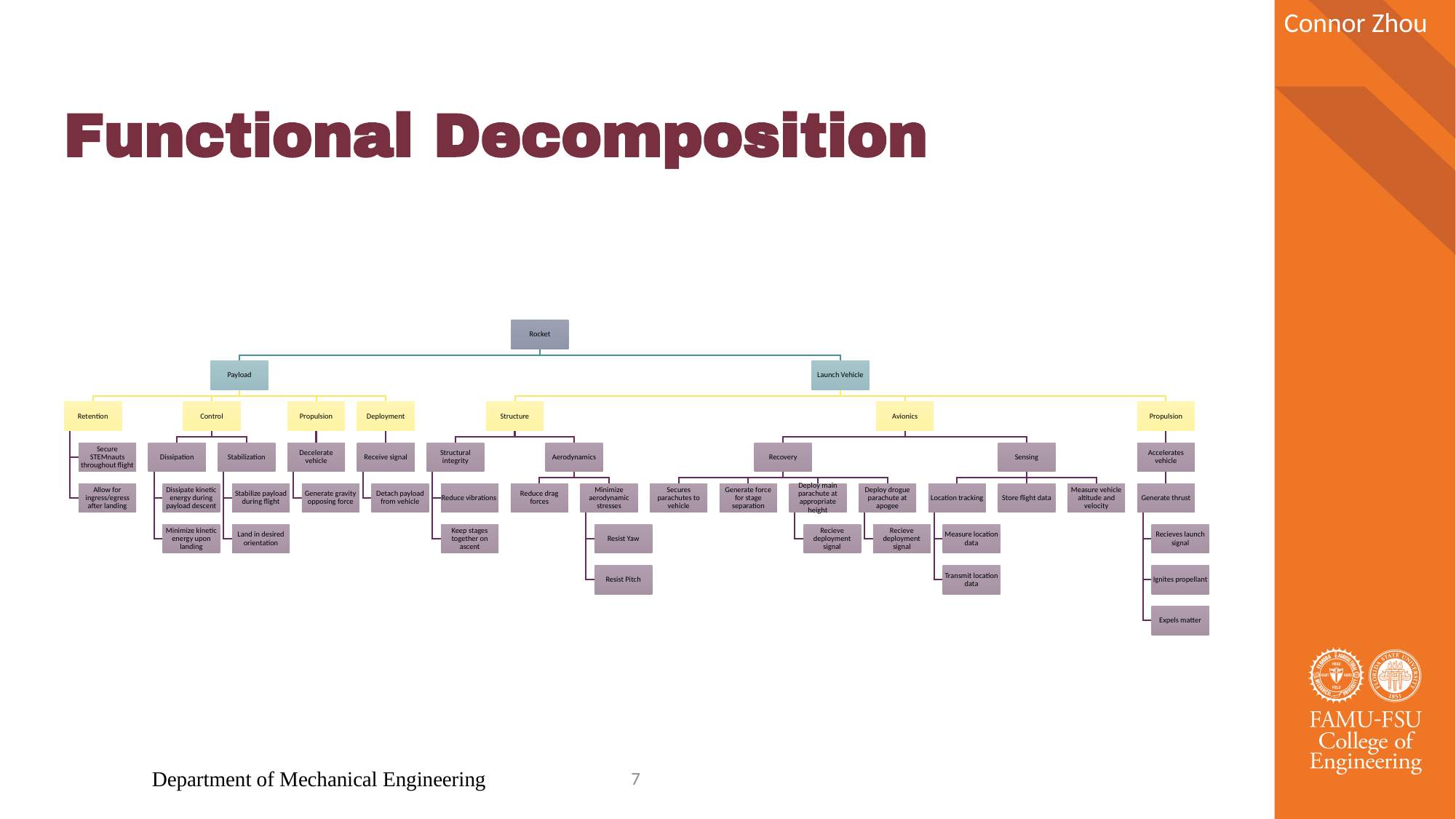

Connor Zhou
# Functional Decomposition
Rocket
Launch Vehicle
Propulsion
Accelerates vehicle
Generate thrust
Recieves launch signal
Ignites propellant
Expels matter
Avionics
Sensing
Measure vehicle altitude and velocity
Store flight data
Location tracking
Measure location data
Transmit location data
Recovery
Deploy drogue parachute at apogee
Recieve deployment signal
Deploy main parachute at appropriate height
Recieve deployment signal
Generate force for stage separation
Secures parachutes to vehicle
Structure
Aerodynamics
Minimize aerodynamic stresses
Resist Yaw
Resist Pitch
Reduce drag forces
Structural integrity
Reduce vibrations
Keep stages together on ascent
Payload
Deployment
Receive signal
Detach payload from vehicle
Propulsion
Decelerate vehicle
Generate gravity opposing force
Control
Stabilization
Stabilize payload during flight
Land in desired orientation
Dissipation
Dissipate kinetic energy during payload descent
Minimize kinetic energy upon landing
Retention
Secure STEMnauts throughout flight
Allow for ingress/egress after landing
Department of Mechanical Engineering
7